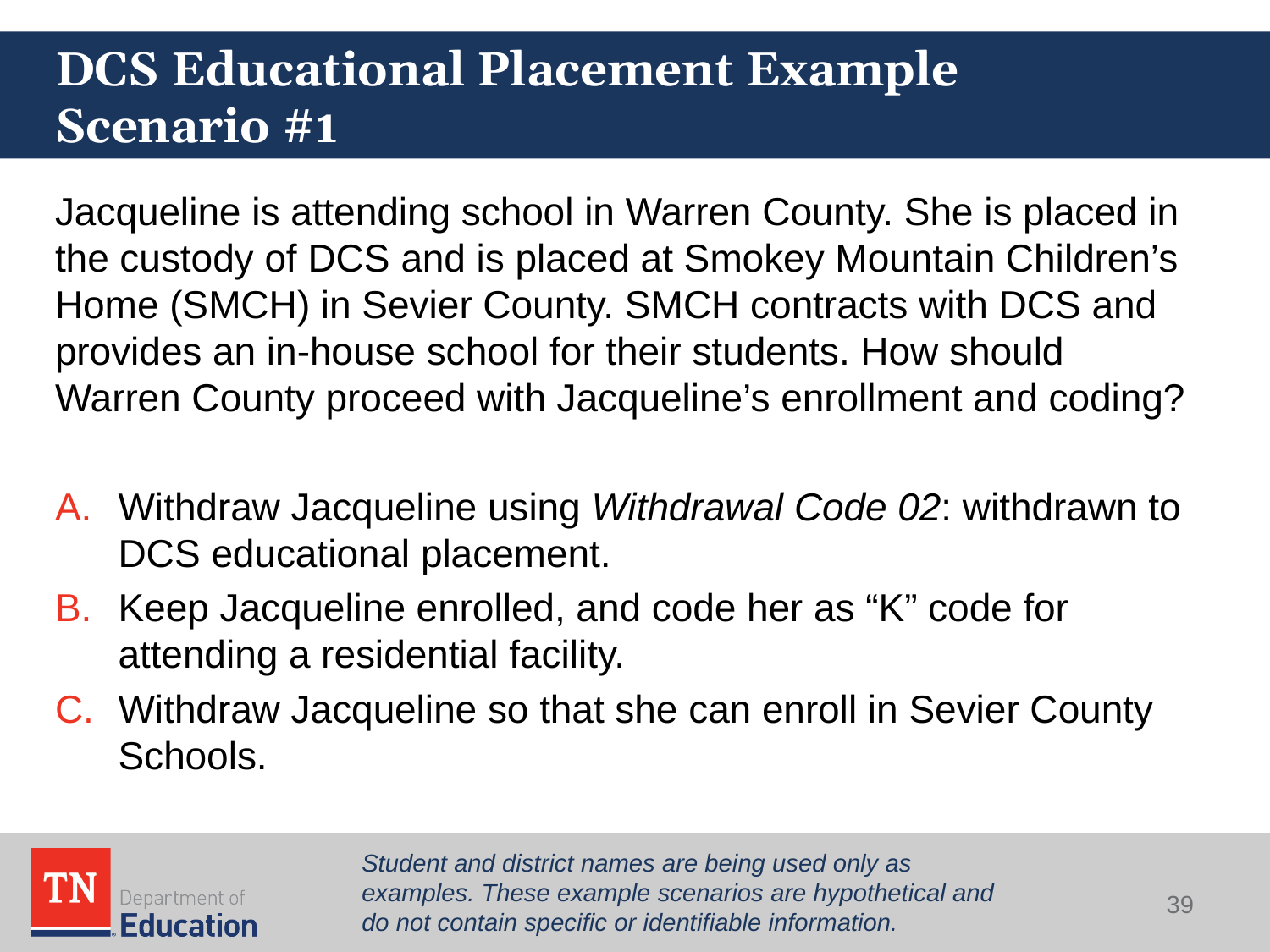

# DCS Educational Placement Example Scenario #1
Jacqueline is attending school in Warren County. She is placed in the custody of DCS and is placed at Smokey Mountain Children’s Home (SMCH) in Sevier County. SMCH contracts with DCS and provides an in-house school for their students. How should Warren County proceed with Jacqueline’s enrollment and coding?

Withdraw Jacqueline using Withdrawal Code 02: withdrawn to DCS educational placement.
Keep Jacqueline enrolled, and code her as “K” code for attending a residential facility.
Withdraw Jacqueline so that she can enroll in Sevier County Schools.
Student and district names are being used only as examples. These example scenarios are hypothetical and do not contain specific or identifiable information.
39